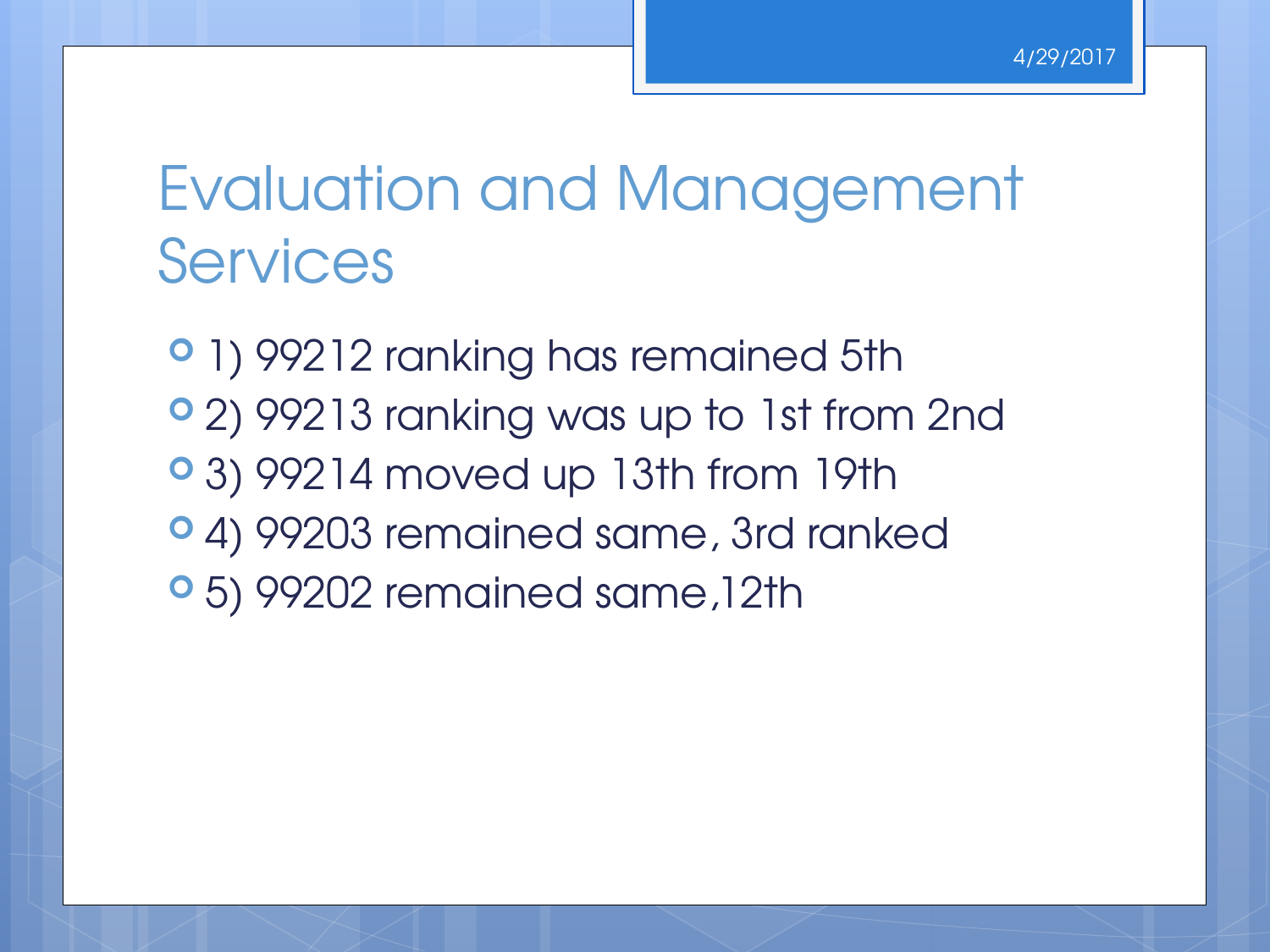

4/29/2017
# Evaluation and Management Services
1) 99212 ranking has remained 5th
2) 99213 ranking was up to 1st from 2nd
3) 99214 moved up 13th from 19th
4) 99203 remained same, 3rd ranked
5) 99202 remained same,12th